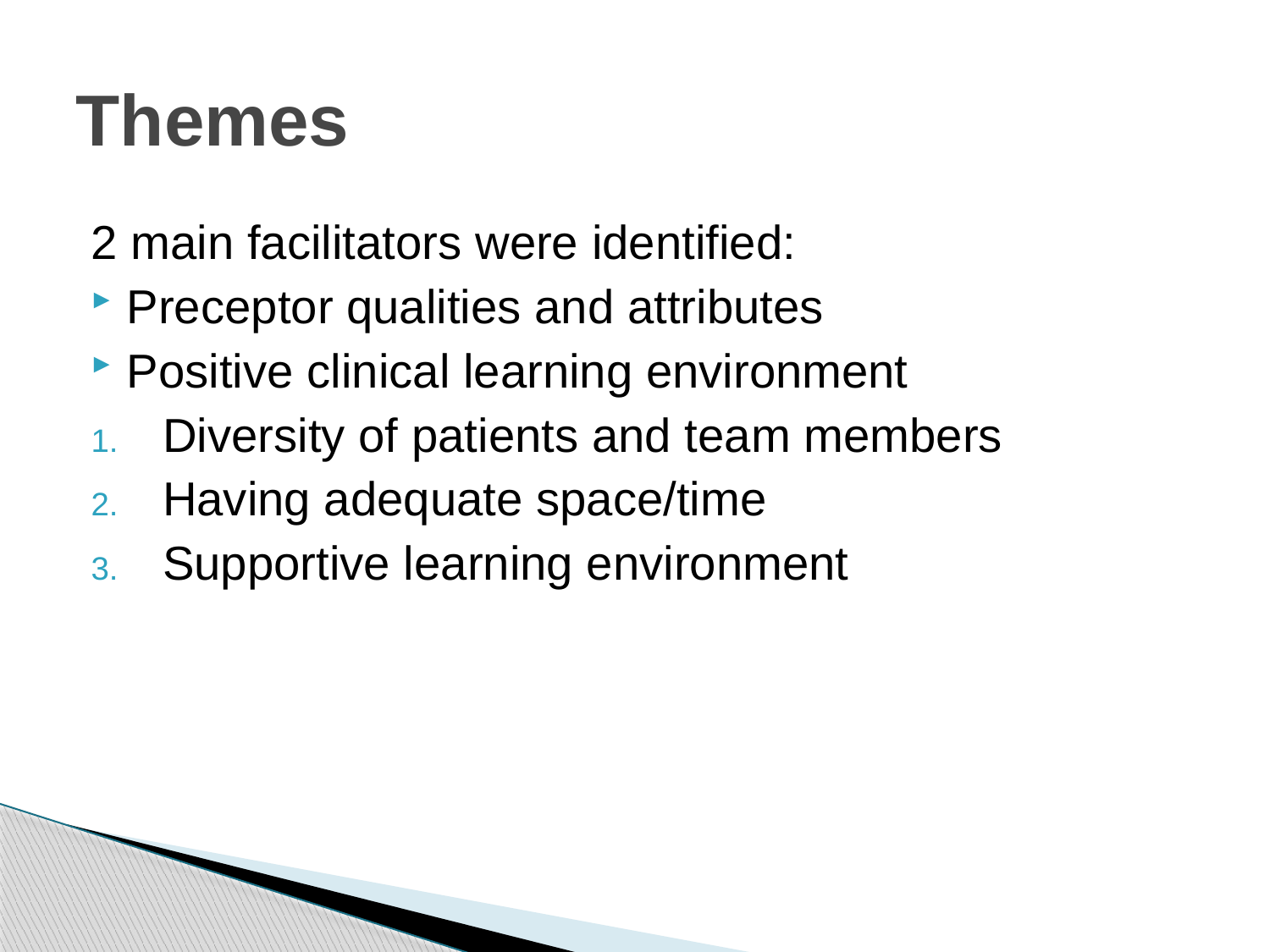

# Themes
2 main facilitators were identified:
Preceptor qualities and attributes
Positive clinical learning environment
Diversity of patients and team members
Having adequate space/time
Supportive learning environment